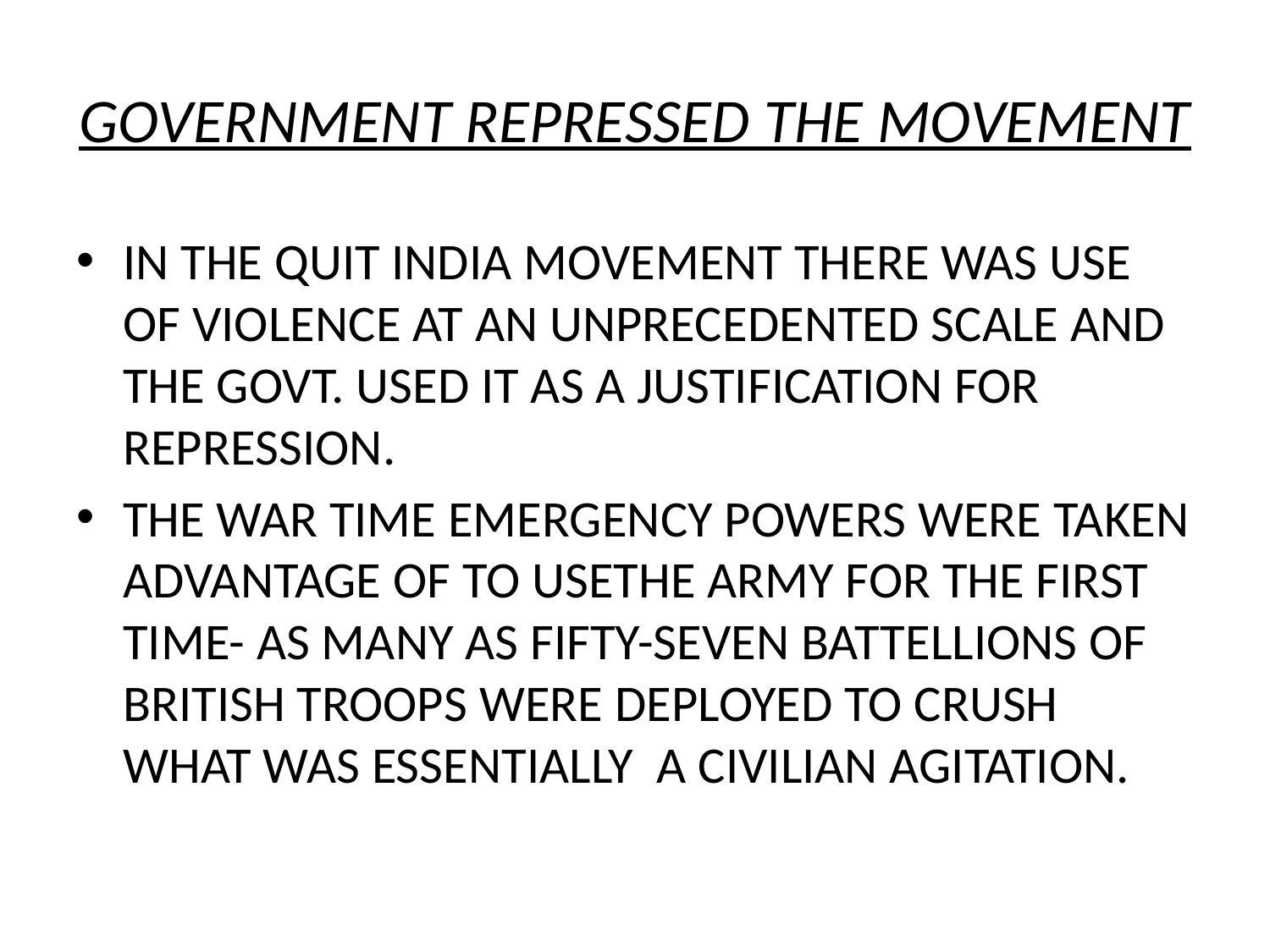

# GOVERNMENT REPRESSED THE MOVEMENT
IN THE QUIT INDIA MOVEMENT THERE WAS USE OF VIOLENCE AT AN UNPRECEDENTED SCALE AND THE GOVT. USED IT AS A JUSTIFICATION FOR REPRESSION.
THE WAR TIME EMERGENCY POWERS WERE TAKEN ADVANTAGE OF TO USETHE ARMY FOR THE FIRST TIME- AS MANY AS FIFTY-SEVEN BATTELLIONS OF BRITISH TROOPS WERE DEPLOYED TO CRUSH WHAT WAS ESSENTIALLY  A CIVILIAN AGITATION.